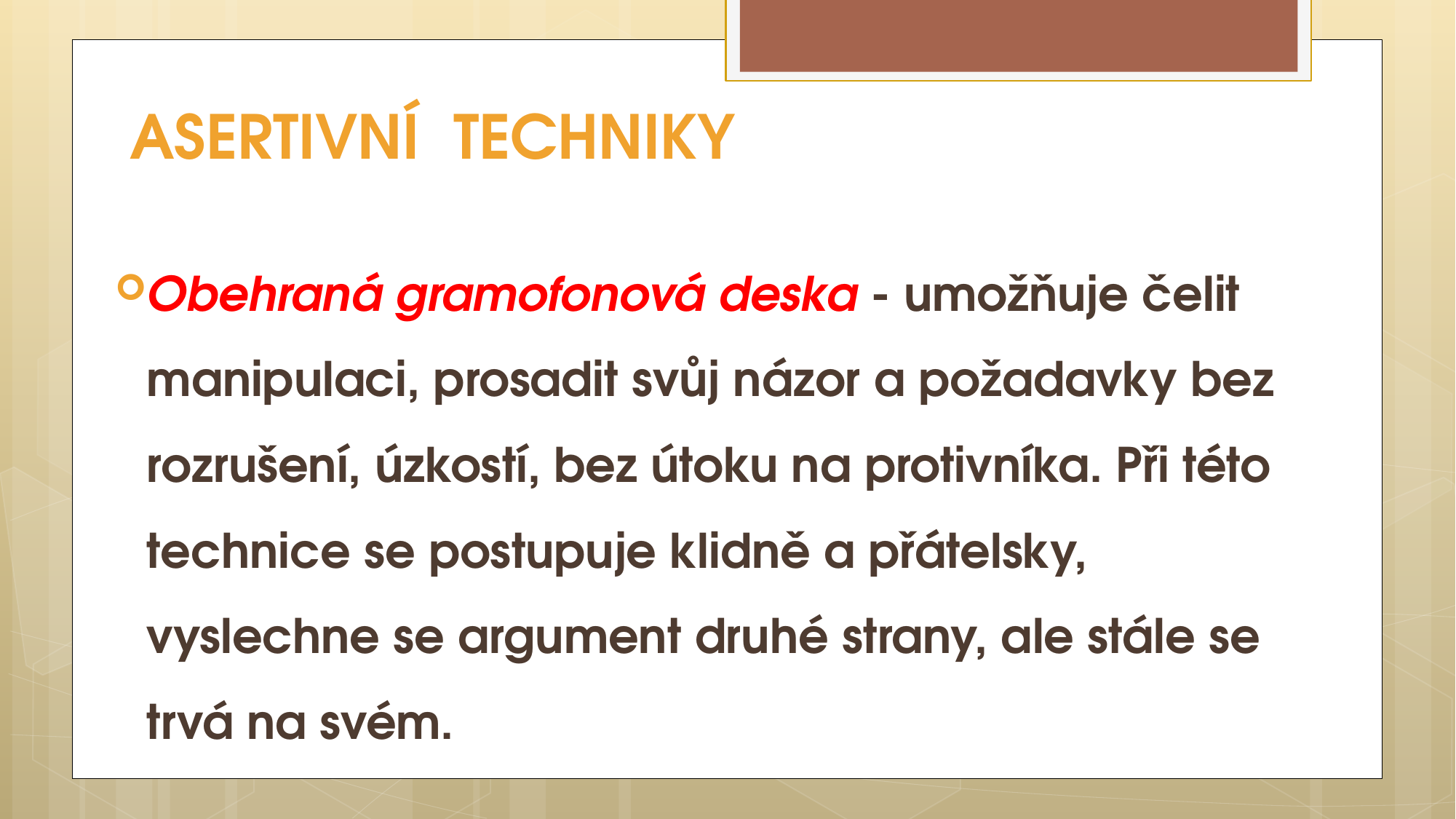

# ASERTIVNÍ  TECHNIKY

Obehraná gramofonová deska - umožňuje čelit manipulaci, prosadit svůj názor a požadavky bez rozrušení, úzkostí, bez útoku na protivníka. Při této technice se postupuje klidně a přátelsky, vyslechne se argument druhé strany, ale stále se trvá na svém.